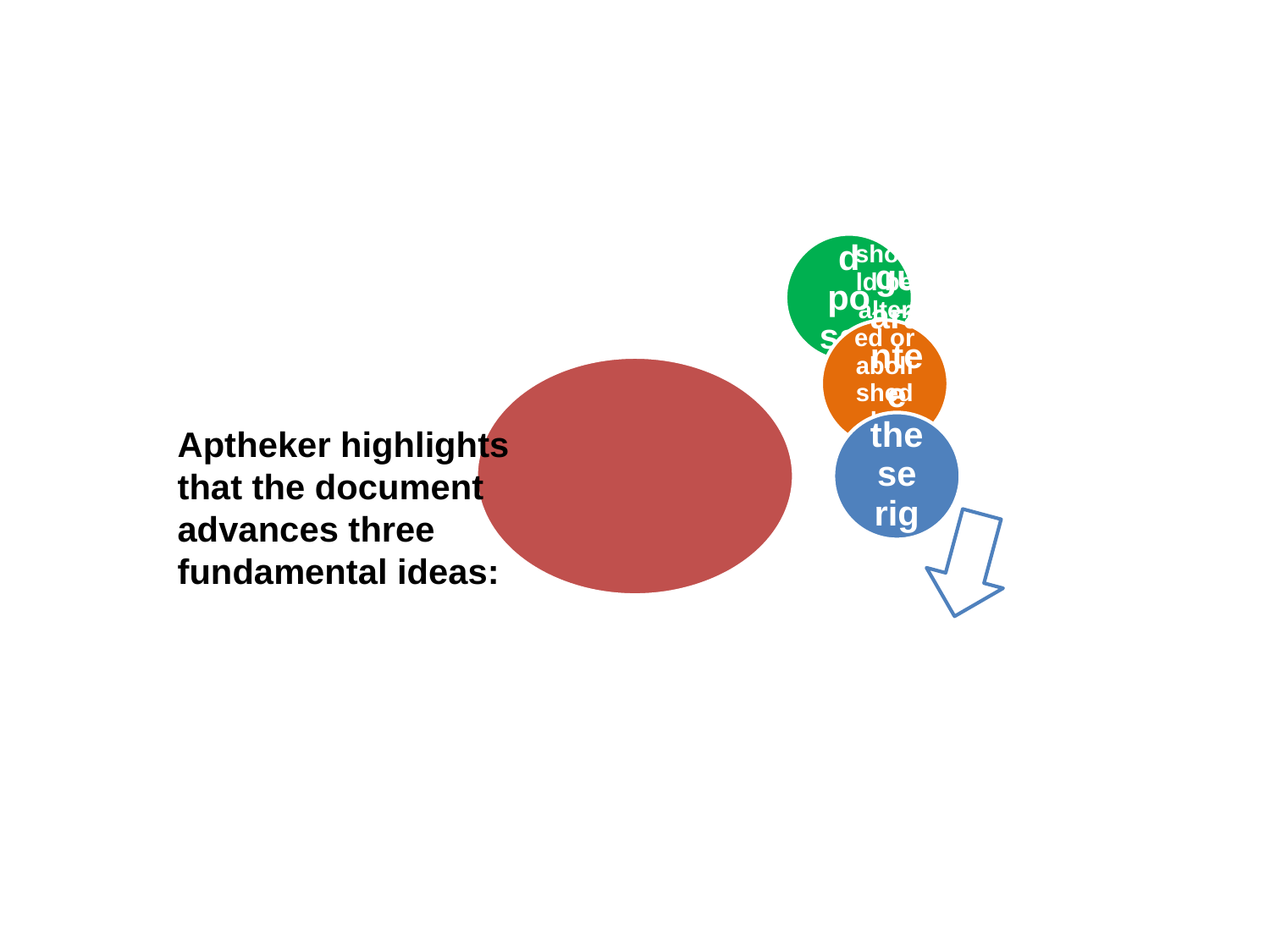

Aptheker highlights that the document advances three fundamental ideas: